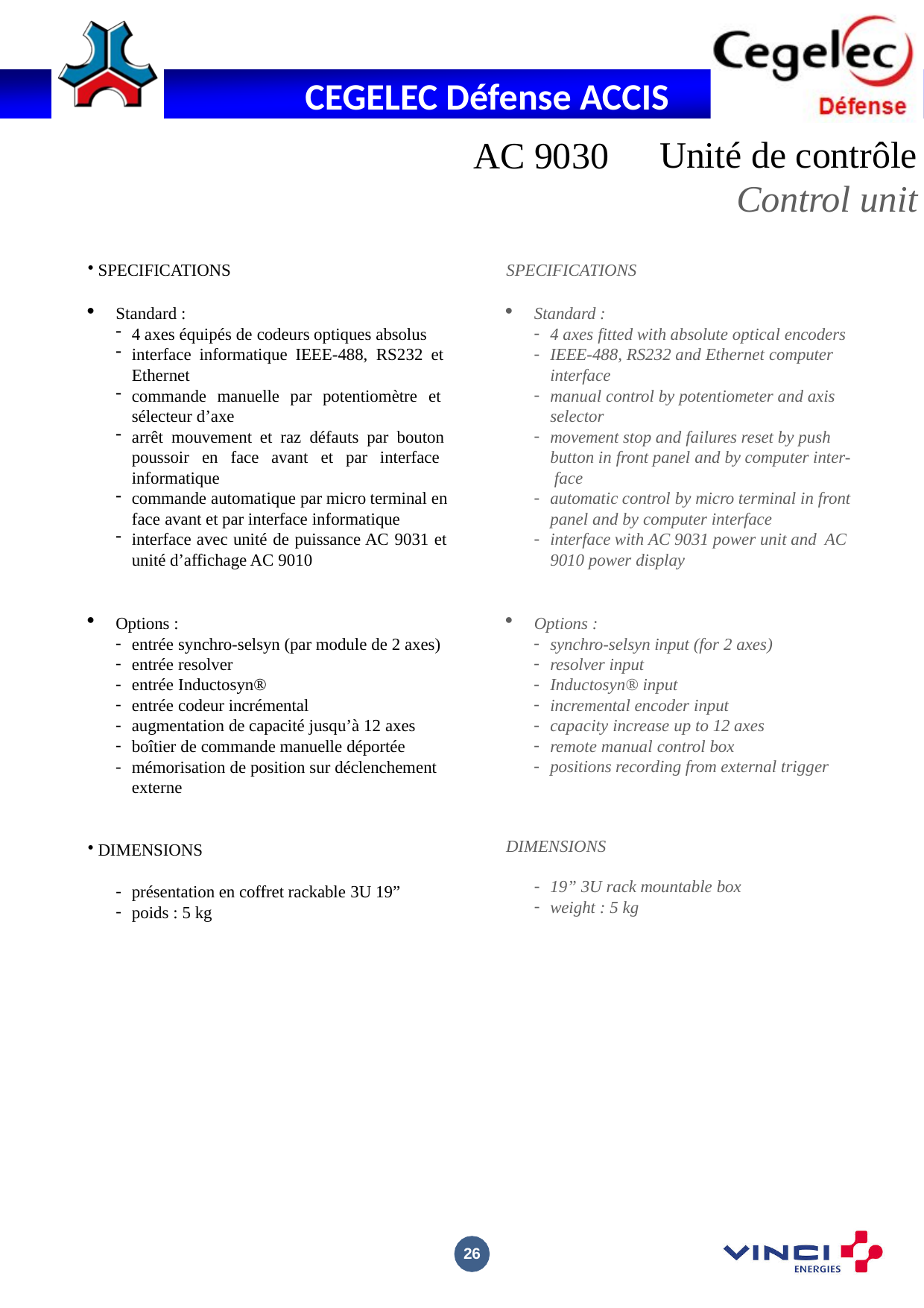

Unité de contrôle
Control unit
AC 9030
SPECIFICATIONS

Standard :
4 axes équipés de codeurs optiques absolus
interface informatique IEEE-488, RS232 et  Ethernet
commande manuelle par potentiomètre et  sélecteur d’axe
arrêt mouvement et raz défauts par bouton  poussoir en face avant et par interface  informatique
commande automatique par micro terminal en  face avant et par interface informatique
interface avec unité de puissance AC 9031 et  unité d’affichage AC 9010

Options :
entrée synchro-selsyn (par module de 2 axes)
entrée resolver
entrée Inductosyn®
entrée codeur incrémental
augmentation de capacité jusqu’à 12 axes
boîtier de commande manuelle déportée
mémorisation de position sur déclenchement  externe

DIMENSIONS

présentation en coffret rackable 3U 19”
poids : 5 kg
SPECIFICATIONS

Standard :
4 axes fitted with absolute optical encoders
IEEE-488, RS232 and Ethernet computer  interface
manual control by potentiometer and axis  selector
movement stop and failures reset by push  button in front panel and by computer inter-  face
automatic control by micro terminal in front  panel and by computer interface
interface with AC 9031 power unit and  AC 9010 power display

Options :
synchro-selsyn input (for 2 axes)
resolver input
Inductosyn® input
incremental encoder input
capacity increase up to 12 axes
remote manual control box
positions recording from external trigger
DIMENSIONS
19” 3U rack mountable box
weight : 5 kg